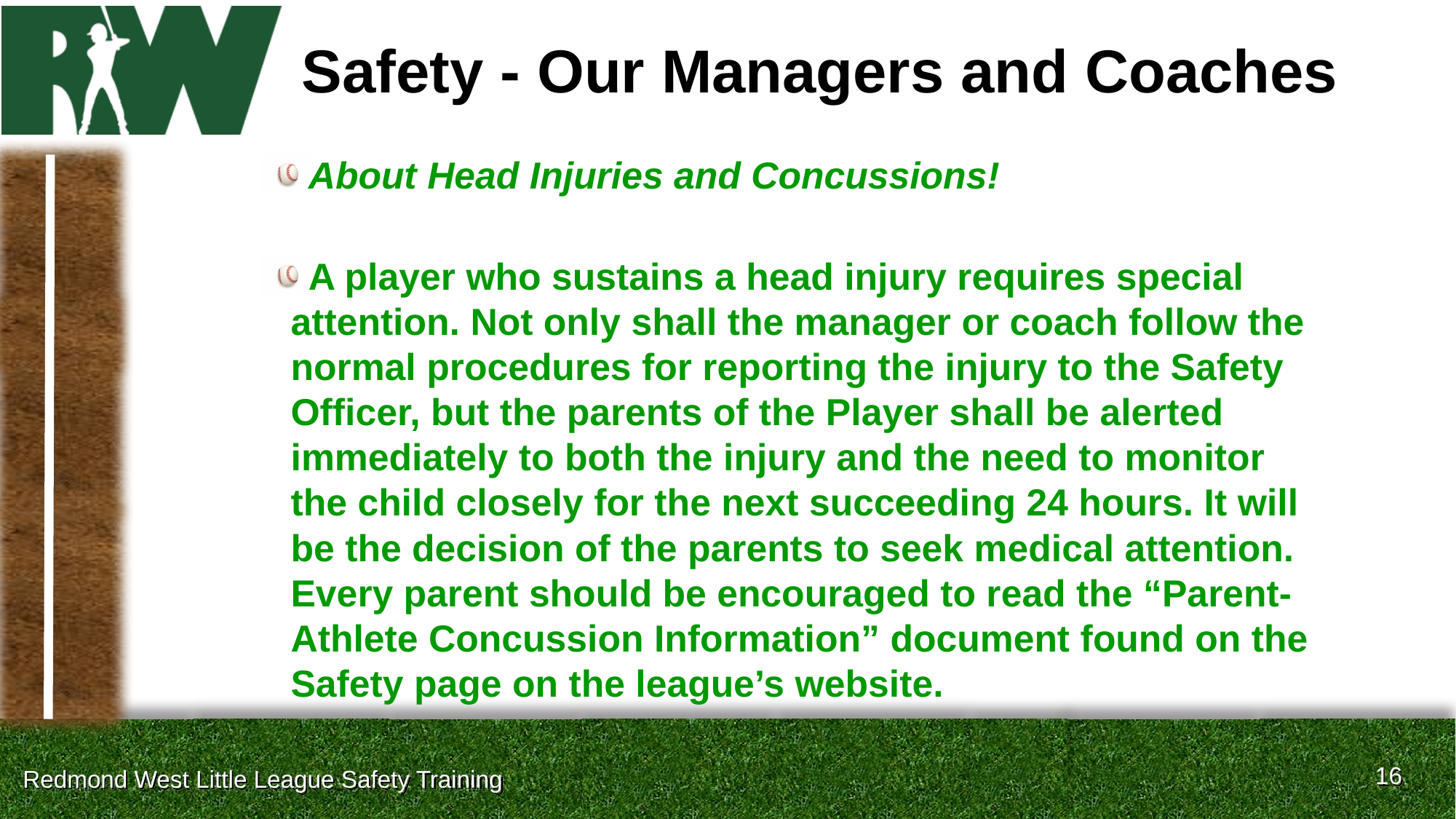

# Safety - Our Managers and Coaches
About Head Injuries and Concussions!

A player who sustains a head injury requires special attention. Not only shall the manager or coach follow the normal procedures for reporting the injury to the Safety Officer, but the parents of the Player shall be alerted immediately to both the injury and the need to monitor the child closely for the next succeeding 24 hours. It will be the decision of the parents to seek medical attention. Every parent should be encouraged to read the “Parent- Athlete Concussion Information” document found on the Safety page on the league’s website.